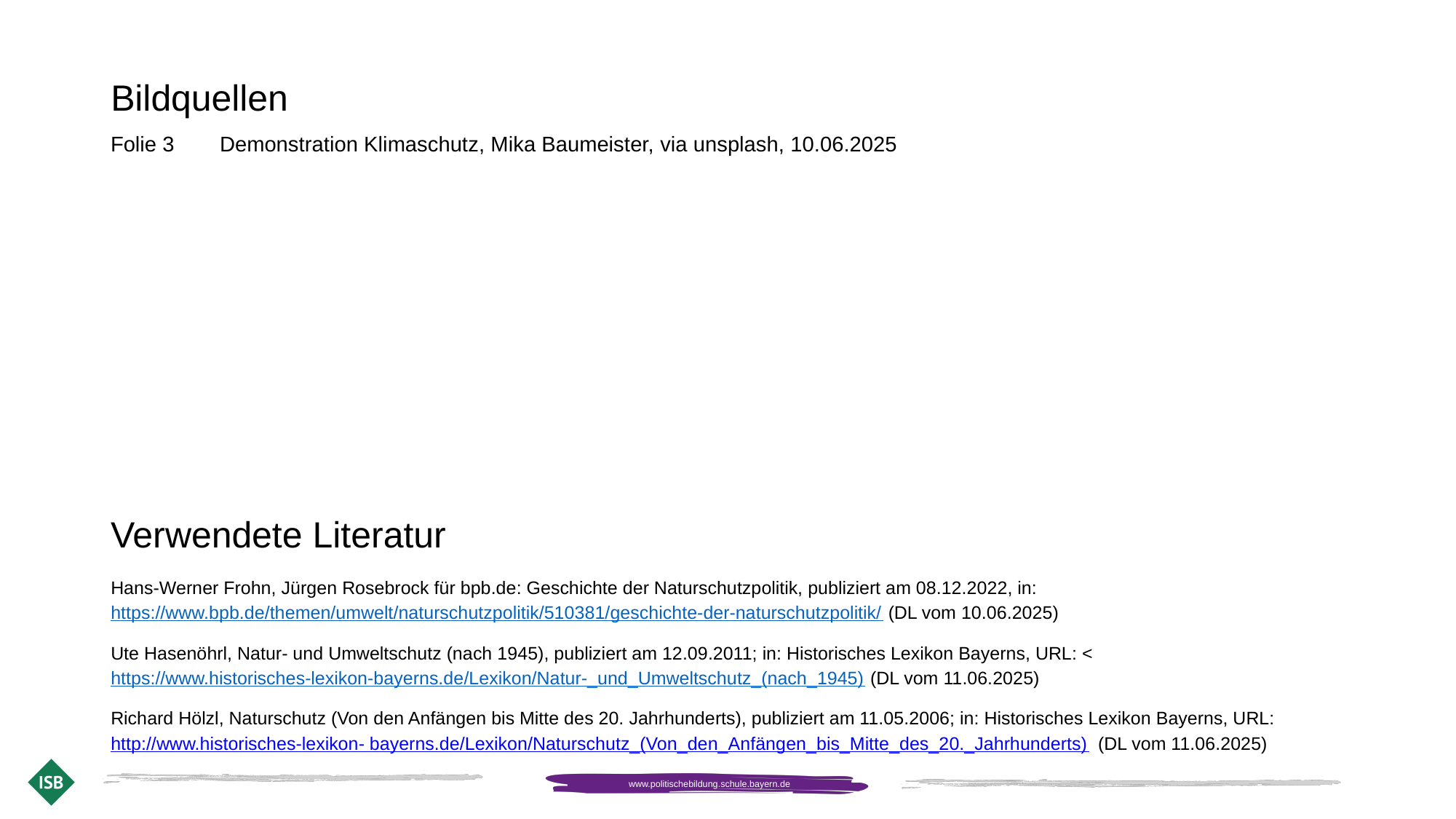

# Bildquellen
Folie 3 	Demonstration Klimaschutz, Mika Baumeister, via unsplash, 10.06.2025

Verwendete Literatur
Hans-Werner Frohn, Jürgen Rosebrock für bpb.de: Geschichte der Naturschutzpolitik, publiziert am 08.12.2022, in: https://www.bpb.de/themen/umwelt/naturschutzpolitik/510381/geschichte-der-naturschutzpolitik/ (DL vom 10.06.2025)
Ute Hasenöhrl, Natur- und Umweltschutz (nach 1945), publiziert am 12.09.2011; in: Historisches Lexikon Bayerns, URL: <https://www.historisches-lexikon-bayerns.de/Lexikon/Natur-_und_Umweltschutz_(nach_1945) (DL vom 11.06.2025)
Richard Hölzl, Naturschutz (Von den Anfängen bis Mitte des 20. Jahrhunderts), publiziert am 11.05.2006; in: Historisches Lexikon Bayerns, URL: http://www.historisches-lexikon- bayerns.de/Lexikon/Naturschutz_(Von_den_Anfängen_bis_Mitte_des_20._Jahrhunderts)	 (DL vom 11.06.2025)